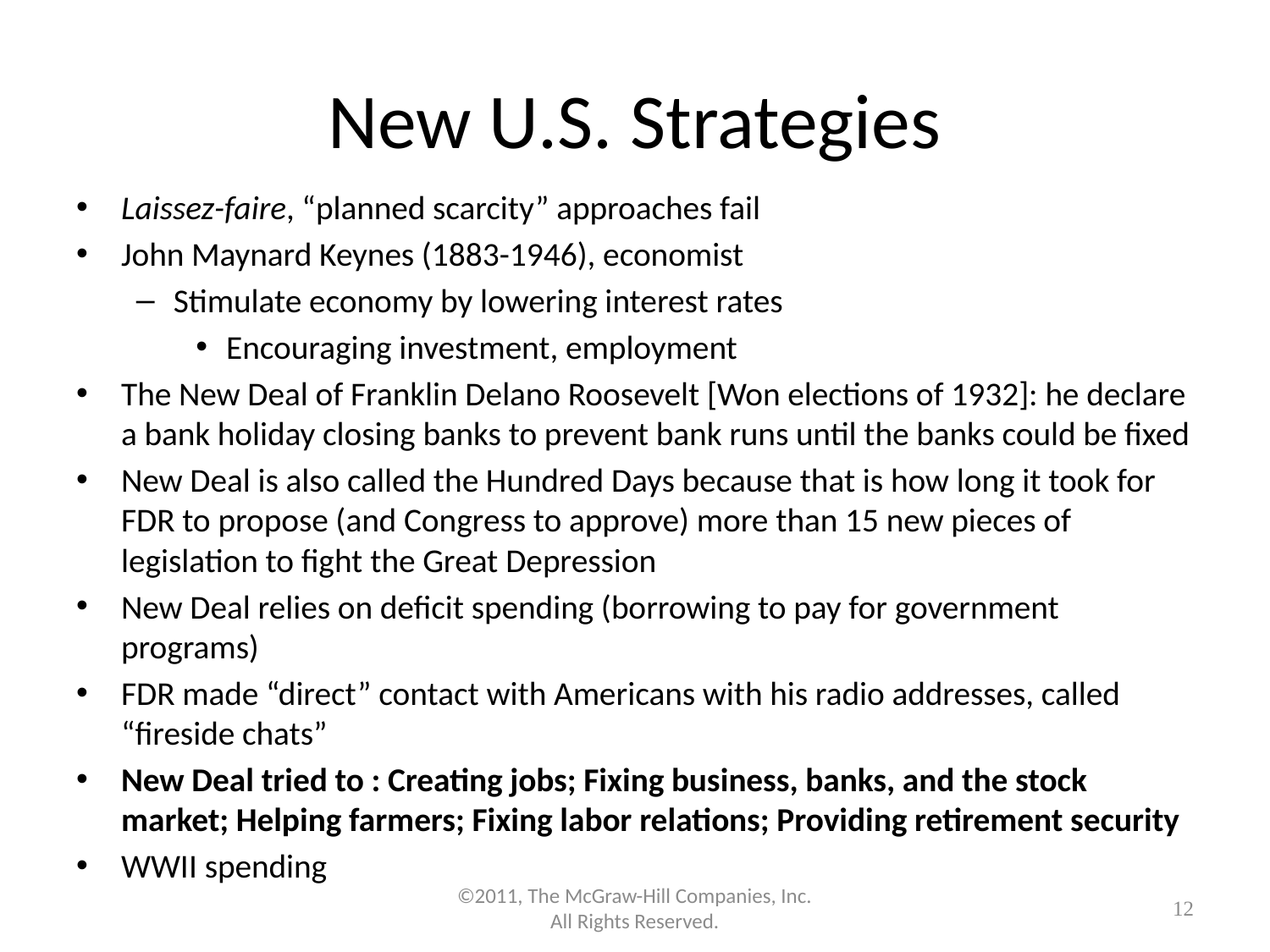

# New U.S. Strategies
Laissez-faire, “planned scarcity” approaches fail
John Maynard Keynes (1883-1946), economist
Stimulate economy by lowering interest rates
Encouraging investment, employment
The New Deal of Franklin Delano Roosevelt [Won elections of 1932]: he declare a bank holiday closing banks to prevent bank runs until the banks could be fixed
New Deal is also called the Hundred Days because that is how long it took for FDR to propose (and Congress to approve) more than 15 new pieces of legislation to fight the Great Depression
New Deal relies on deficit spending (borrowing to pay for government programs)
FDR made “direct” contact with Americans with his radio addresses, called “fireside chats”
New Deal tried to : Creating jobs; Fixing business, banks, and the stock market; Helping farmers; Fixing labor relations; Providing retirement security
WWII spending
©2011, The McGraw-Hill Companies, Inc. All Rights Reserved.
12